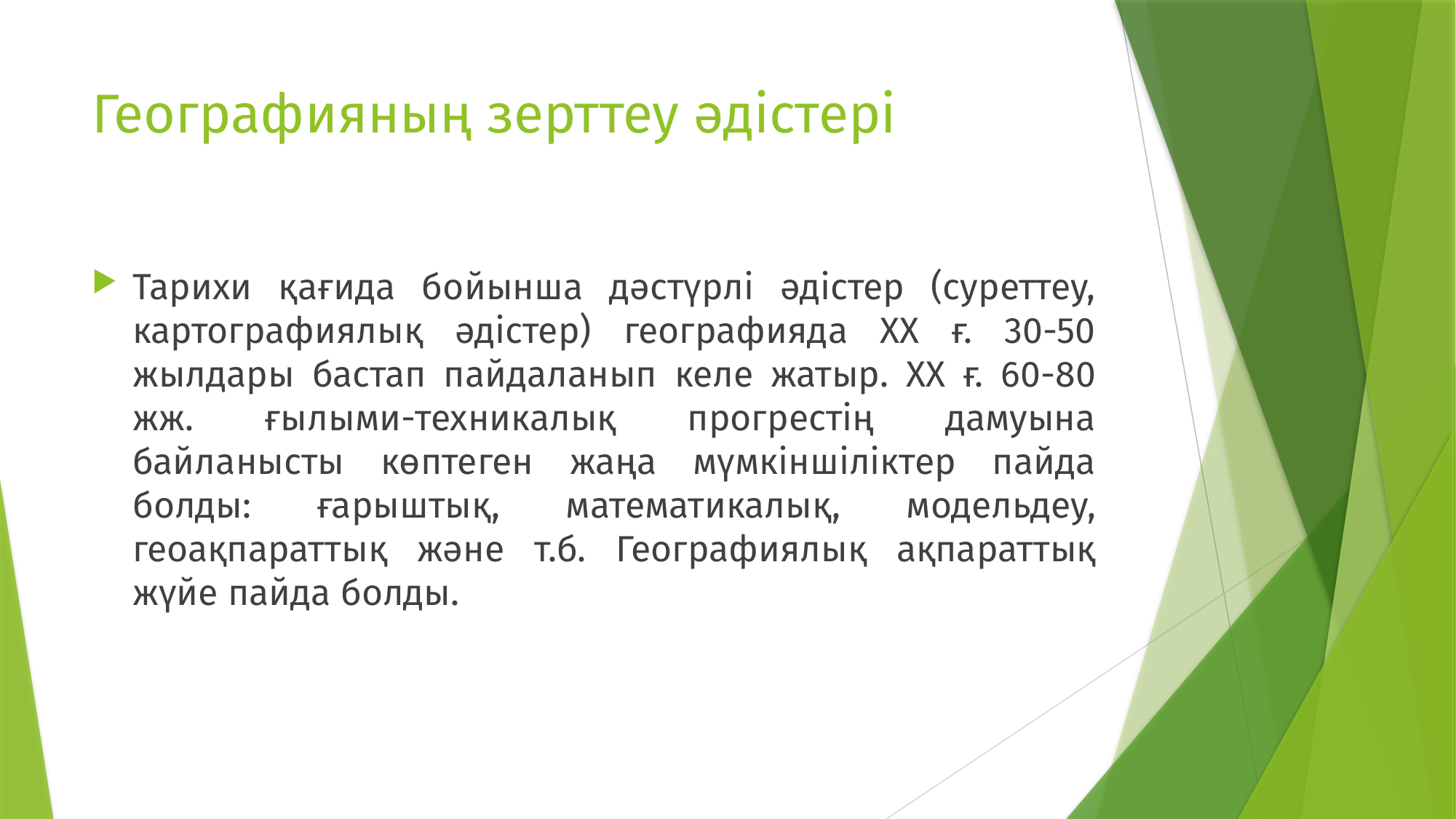

# Географияның зерттеу әдістері
Тарихи қағида бойынша дәстүрлі әдістер (суреттеу, картографиялық әдістер) географияда XX ғ. 30-50 жылдары бастап пайдаланып келе жатыр. XX ғ. 60-80 жж. ғылыми-техникалық прогрестің дамуына байланысты көптеген жаңа мүмкіншіліктер пайда болды: ғарыштық, математикалық, модельдеу, геоақпараттық және т.б. Географиялық ақпараттық жүйе пайда болды.